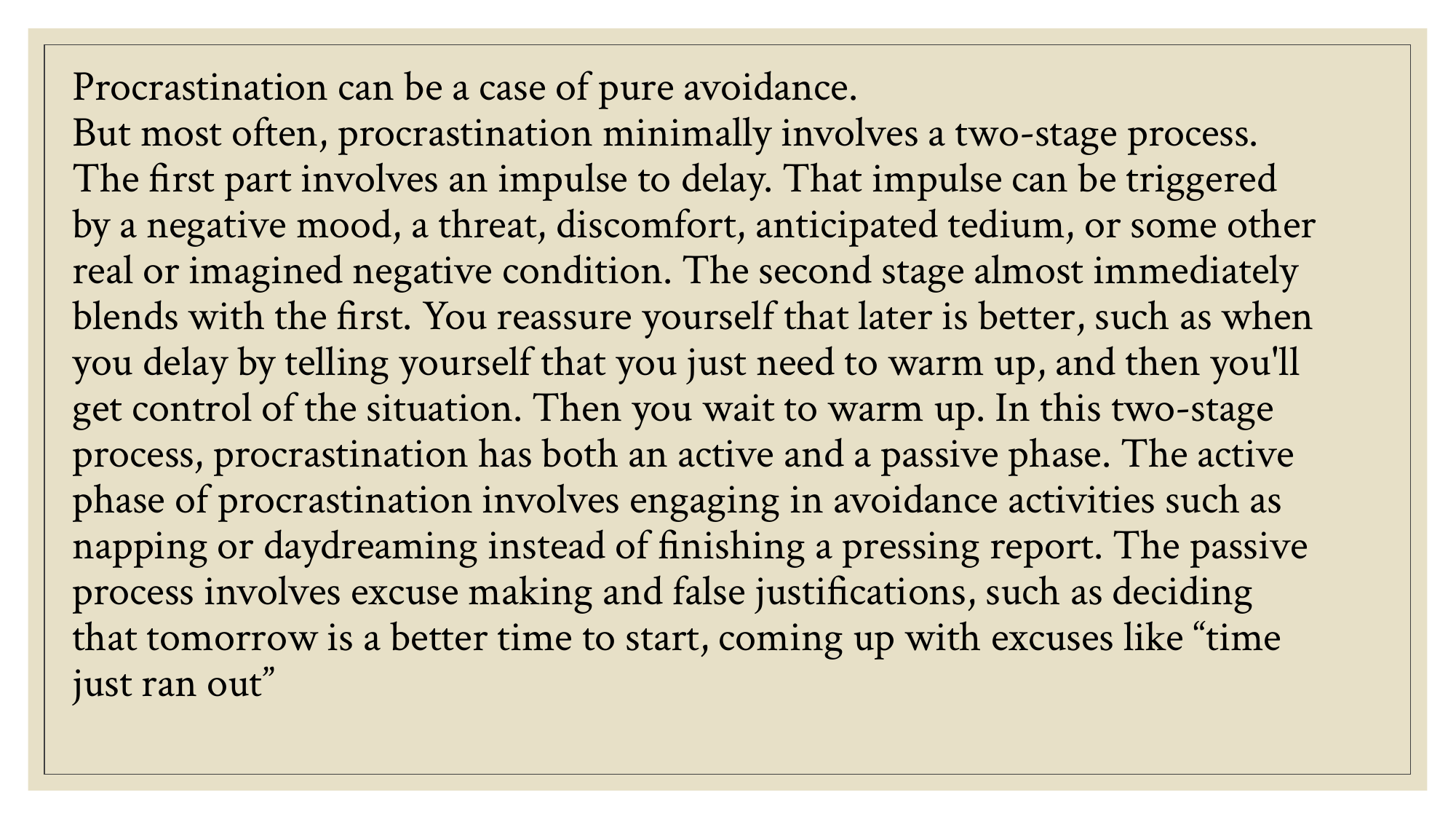

# Procrastination can be a case of pure avoidance. But most often, procrastination minimally involves a two-stage process. The first part involves an impulse to delay. That impulse can be triggered by a negative mood, a threat, discomfort, anticipated tedium, or some other real or imagined negative condition. The second stage almost immediately blends with the first. You reassure yourself that later is better, such as when you delay by telling yourself that you just need to warm up, and then you'll get control of the situation. Then you wait to warm up. In this two-stage process, procrastination has both an active and a passive phase. The active phase of procrastination involves engaging in avoidance activities such as napping or daydreaming instead of finishing a pressing report. The passive process involves excuse making and false justifications, such as deciding that tomorrow is a better time to start, coming up with excuses like “time just ran out”